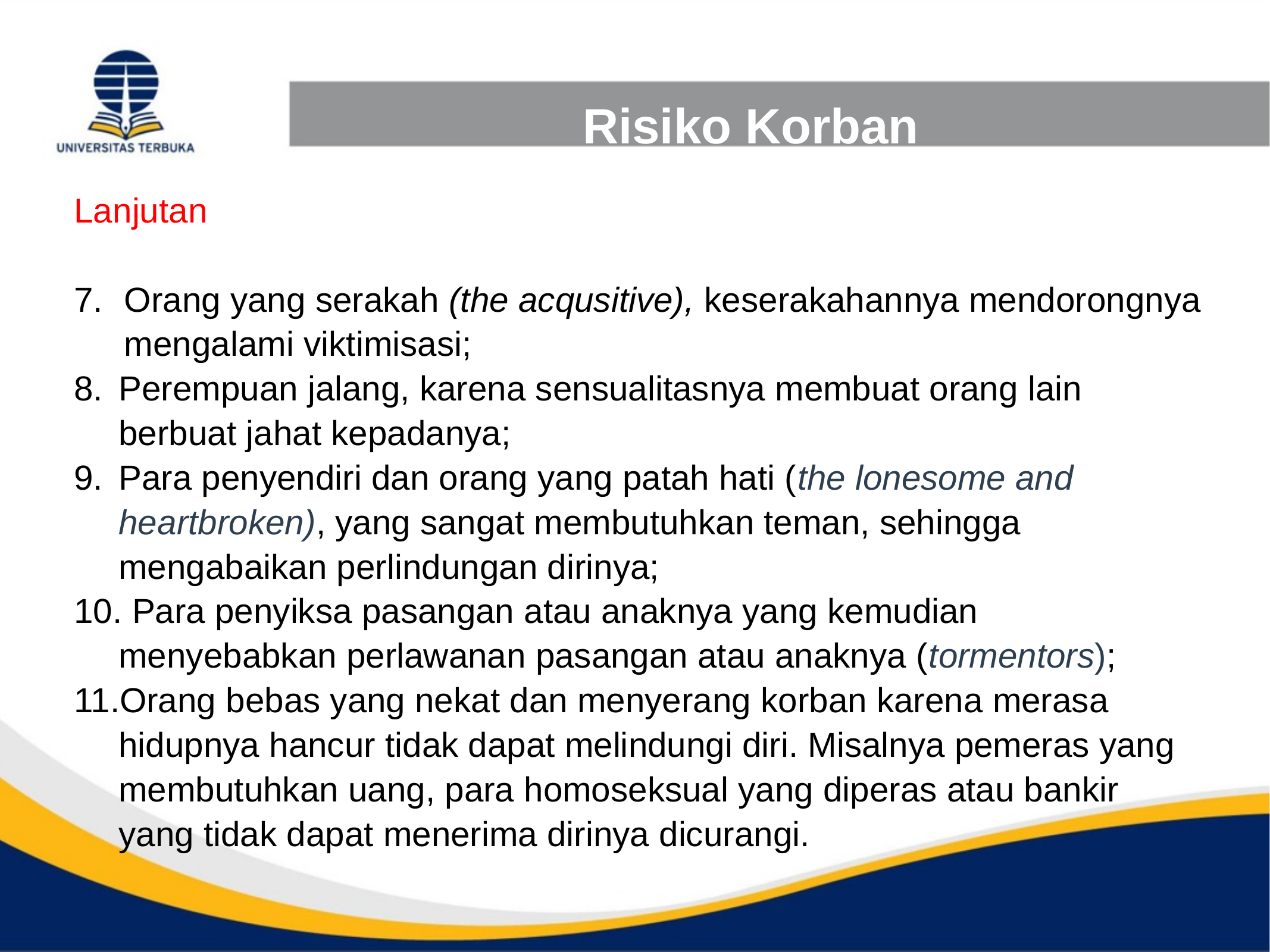

Risiko Korban
Lanjutan

Orang yang serakah (the acqusitive), keserakahannya mendorongnya mengalami viktimisasi;
Perempuan jalang, karena sensualitasnya membuat orang lain berbuat jahat kepadanya;
Para penyendiri dan orang yang patah hati (the lonesome and heartbroken), yang sangat membutuhkan teman, sehingga mengabaikan perlindungan dirinya;
 Para penyiksa pasangan atau anaknya yang kemudian menyebabkan perlawanan pasangan atau anaknya (tormentors);
Orang bebas yang nekat dan menyerang korban karena merasa hidupnya hancur tidak dapat melindungi diri. Misalnya pemeras yang membutuhkan uang, para homoseksual yang diperas atau bankir yang tidak dapat menerima dirinya dicurangi.